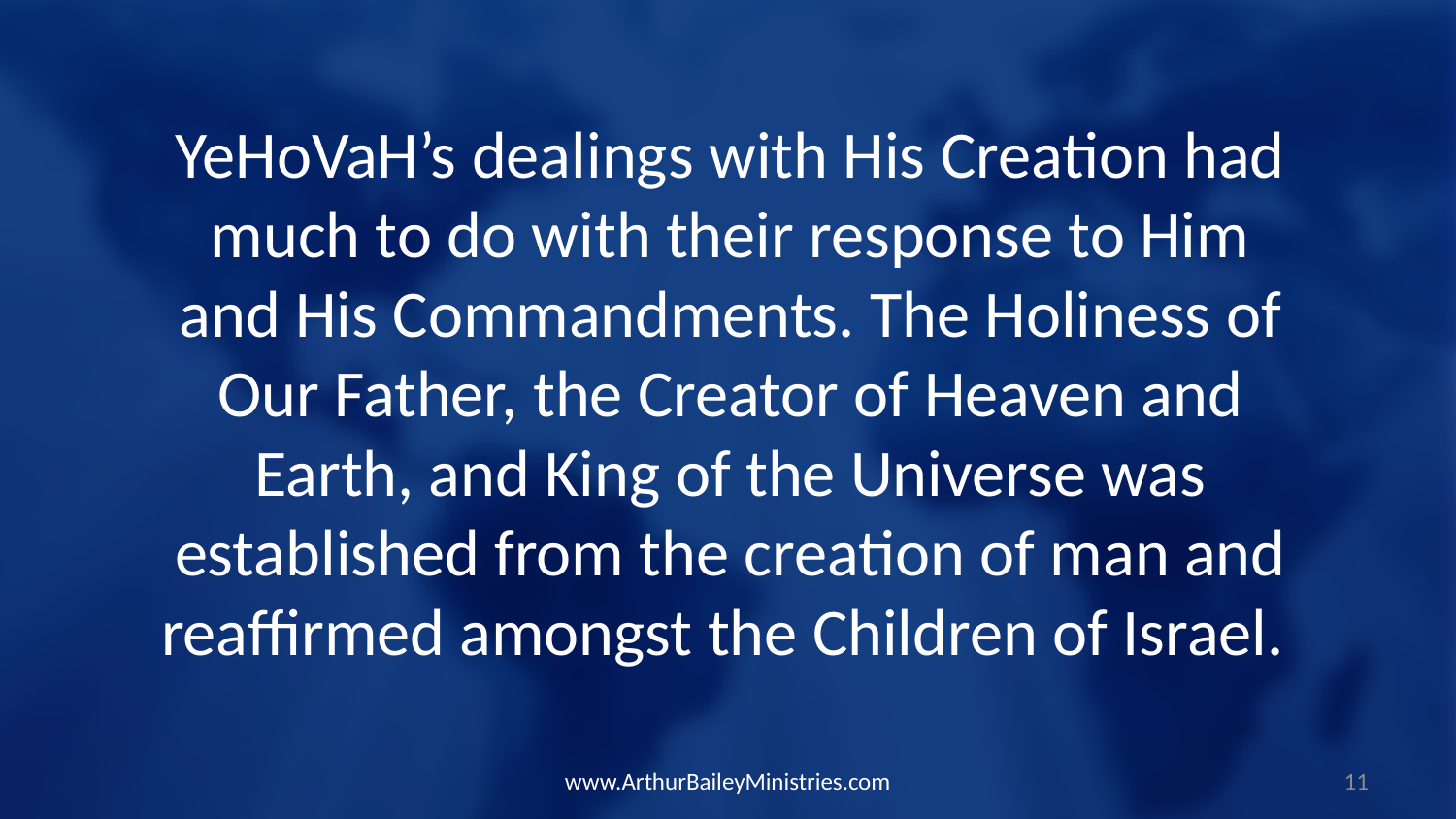

YeHoVaH’s dealings with His Creation had much to do with their response to Him and His Commandments. The Holiness of Our Father, the Creator of Heaven and Earth, and King of the Universe was established from the creation of man and reaffirmed amongst the Children of Israel.
www.ArthurBaileyMinistries.com
11